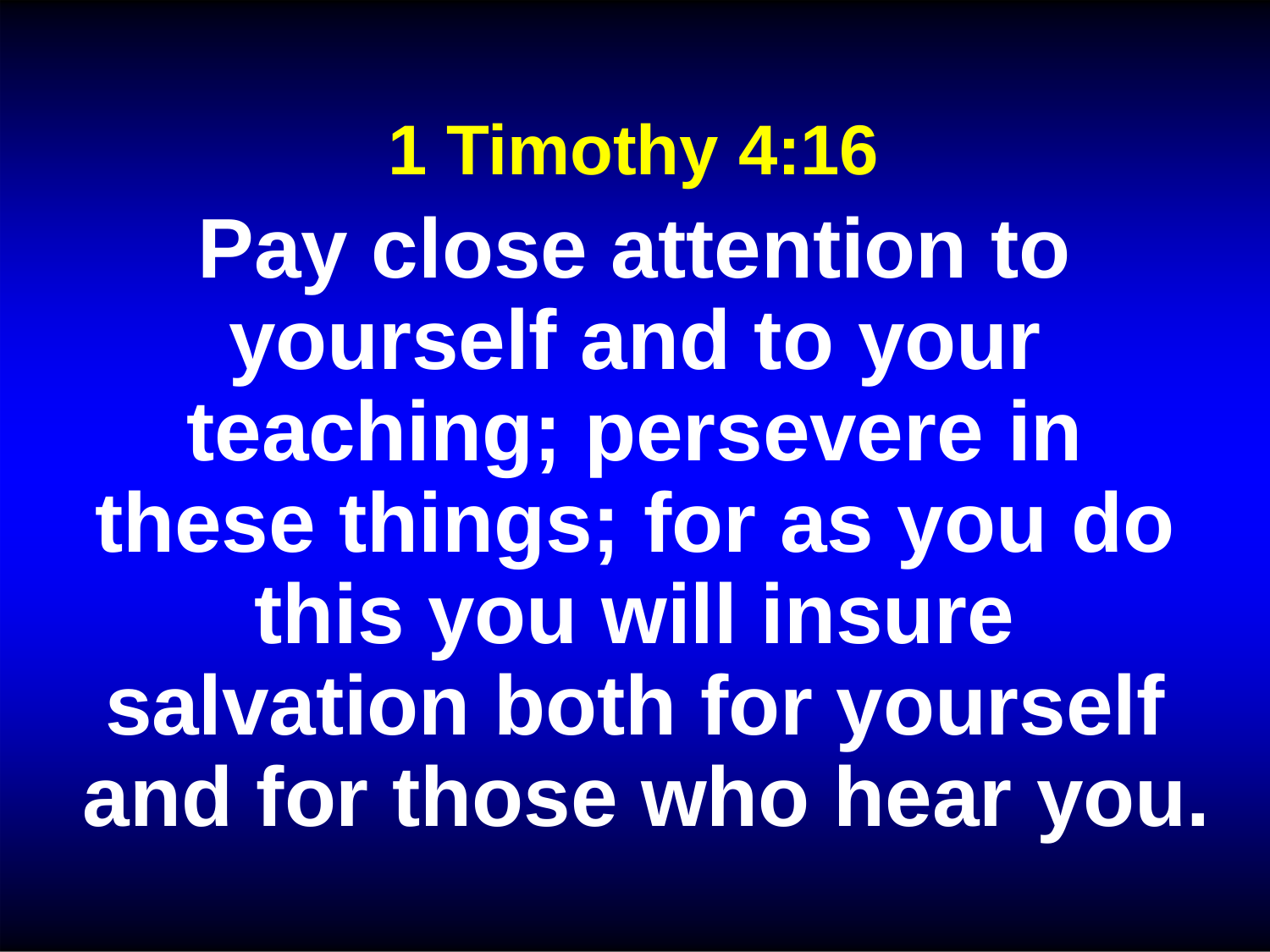

# 1 Timothy 4:16
Pay close attention to  yourself and to your  teaching; persevere in  these things; for as you do  this you will insure  salvation both for yourself  and for those who hear you.